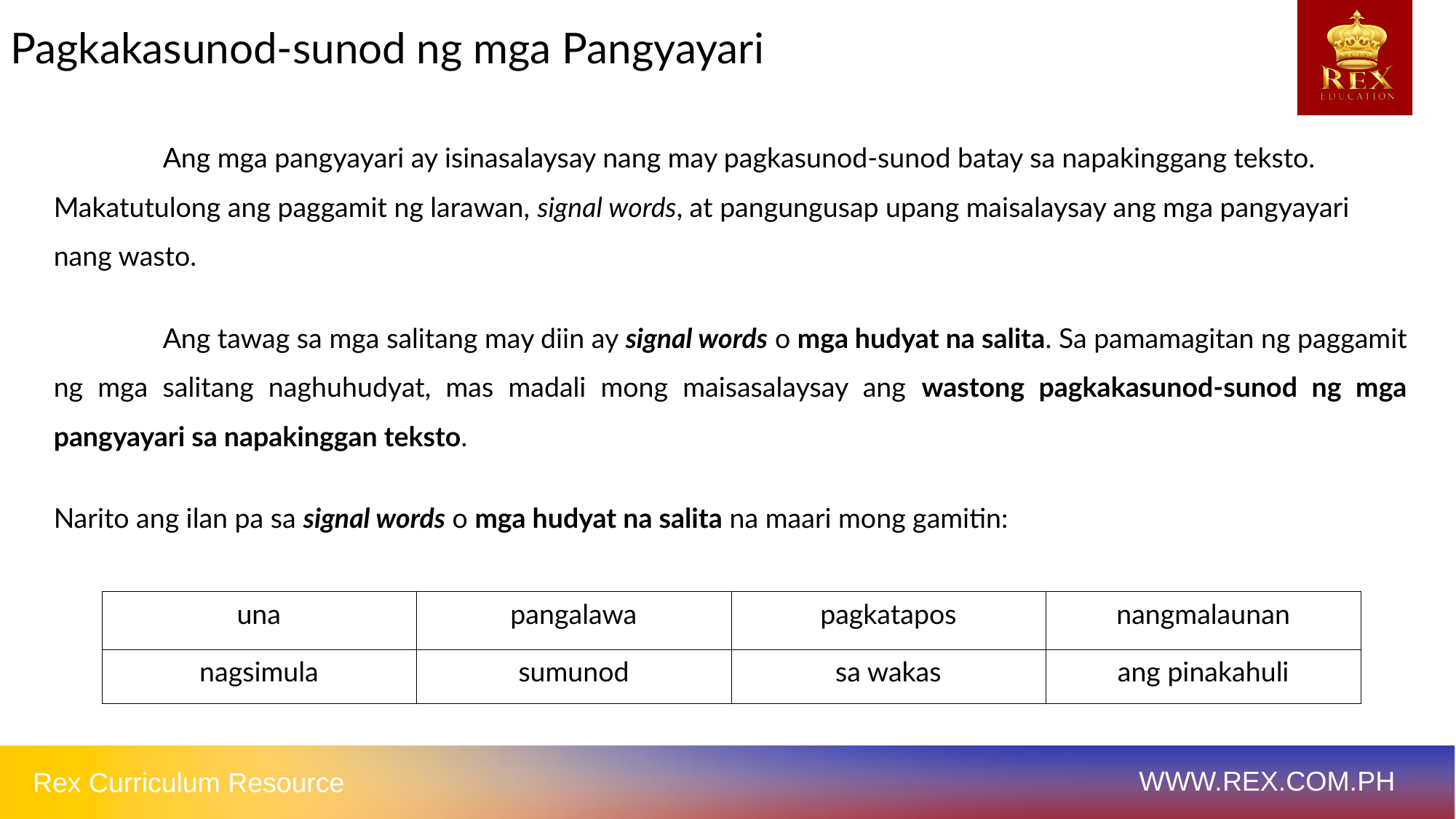

# Pagkakasunod-sunod ng mga Pangyayari
	Ang mga pangyayari ay isinasalaysay nang may pagkasunod-sunod batay sa napakinggang teksto. Makatutulong ang paggamit ng larawan, signal words, at pangungusap upang maisalaysay ang mga pangyayari nang wasto.

	Ang tawag sa mga salitang may diin ay signal words o mga hudyat na salita. Sa pamamagitan ng paggamit ng mga salitang naghuhudyat, mas madali mong maisasalaysay ang wastong pagkakasunod-sunod ng mga pangyayari sa napakinggan teksto.

Narito ang ilan pa sa signal words o mga hudyat na salita na maari mong gamitin:
| una | pangalawa | pagkatapos | nangmalaunan |
| --- | --- | --- | --- |
| nagsimula | sumunod | sa wakas | ang pinakahuli |